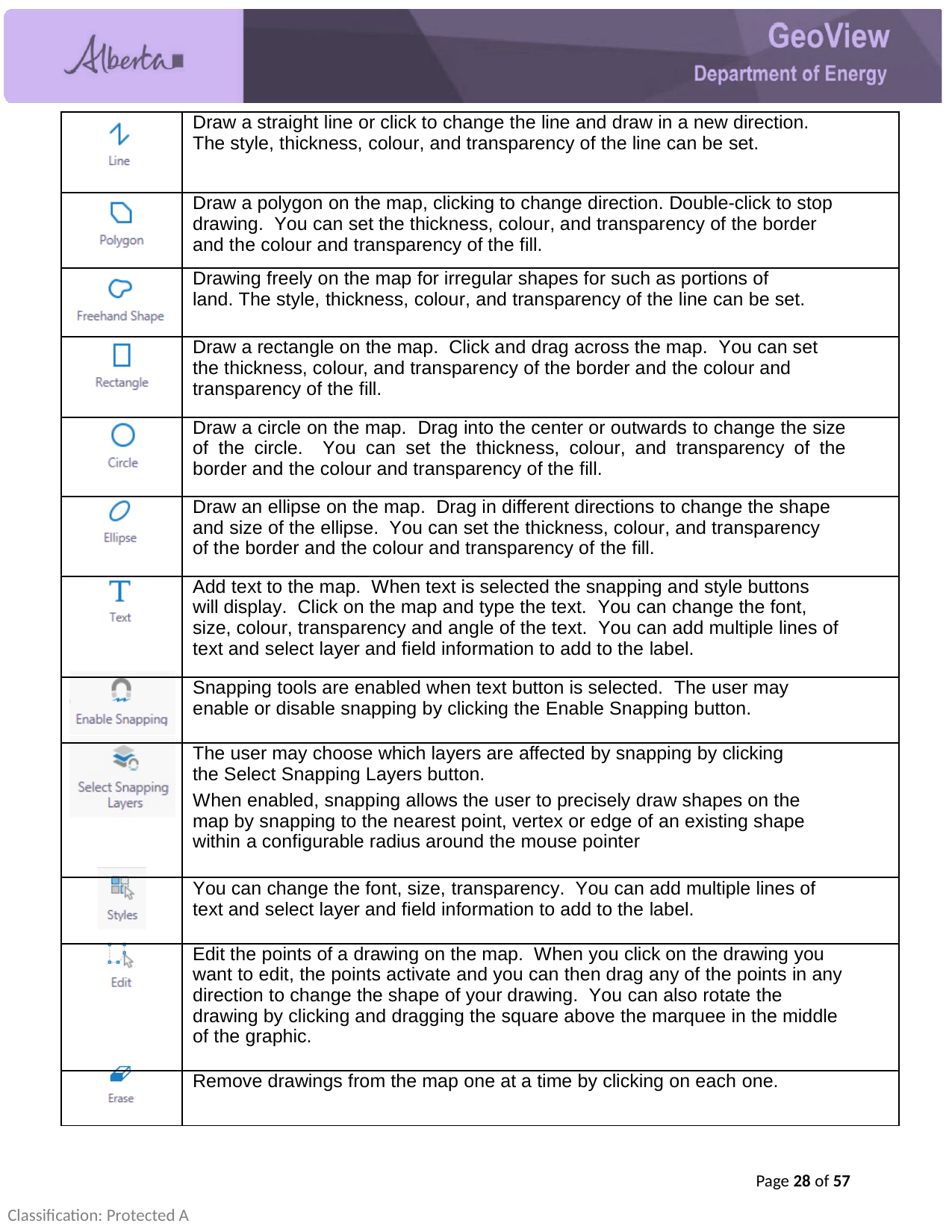

|  | Draw a straight line or click to change the line and draw in a new direction. The style, thickness, colour, and transparency of the line can be set. |
| --- | --- |
|  | Draw a polygon on the map, clicking to change direction. Double-click to stop drawing. You can set the thickness, colour, and transparency of the border and the colour and transparency of the fill. |
|  | Drawing freely on the map for irregular shapes for such as portions of land. The style, thickness, colour, and transparency of the line can be set. |
|  | Draw a rectangle on the map. Click and drag across the map. You can set the thickness, colour, and transparency of the border and the colour and transparency of the fill. |
|  | Draw a circle on the map. Drag into the center or outwards to change the size of the circle. You can set the thickness, colour, and transparency of the border and the colour and transparency of the fill. |
|  | Draw an ellipse on the map. Drag in different directions to change the shape and size of the ellipse. You can set the thickness, colour, and transparency of the border and the colour and transparency of the fill. |
|  | Add text to the map. When text is selected the snapping and style buttons will display. Click on the map and type the text. You can change the font, size, colour, transparency and angle of the text. You can add multiple lines of text and select layer and field information to add to the label. |
|  | Snapping tools are enabled when text button is selected. The user may enable or disable snapping by clicking the Enable Snapping button. |
|  | The user may choose which layers are affected by snapping by clicking the Select Snapping Layers button. When enabled, snapping allows the user to precisely draw shapes on the map by snapping to the nearest point, vertex or edge of an existing shape within a configurable radius around the mouse pointer |
|  | You can change the font, size, transparency. You can add multiple lines of text and select layer and field information to add to the label. |
|  | Edit the points of a drawing on the map. When you click on the drawing you want to edit, the points activate and you can then drag any of the points in any direction to change the shape of your drawing. You can also rotate the drawing by clicking and dragging the square above the marquee in the middle of the graphic. |
|  | Remove drawings from the map one at a time by clicking on each one. |

Page 28 of 57